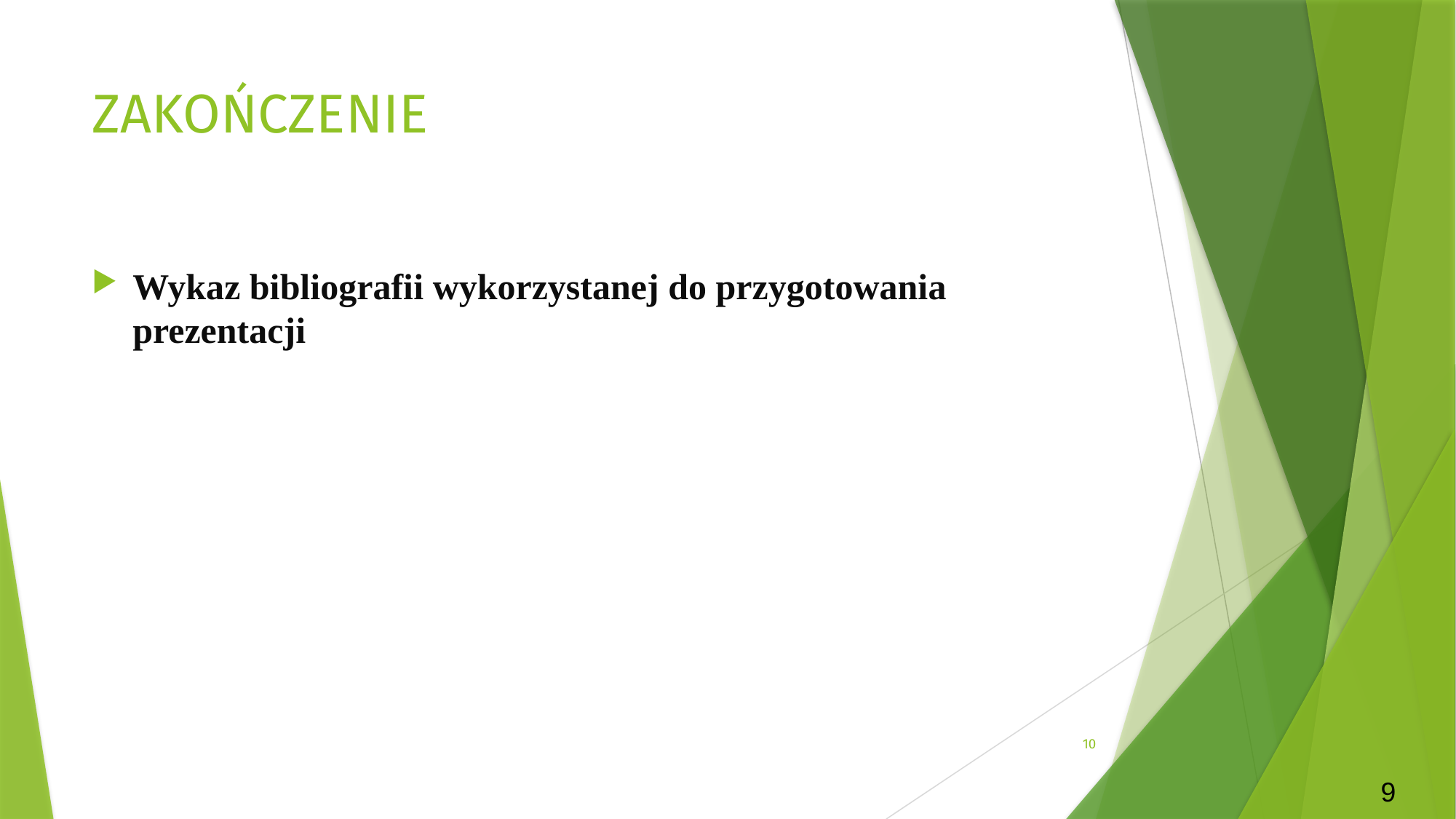

# ZAKOŃCZENIE
Wykaz bibliografii wykorzystanej do przygotowania prezentacji
10
9